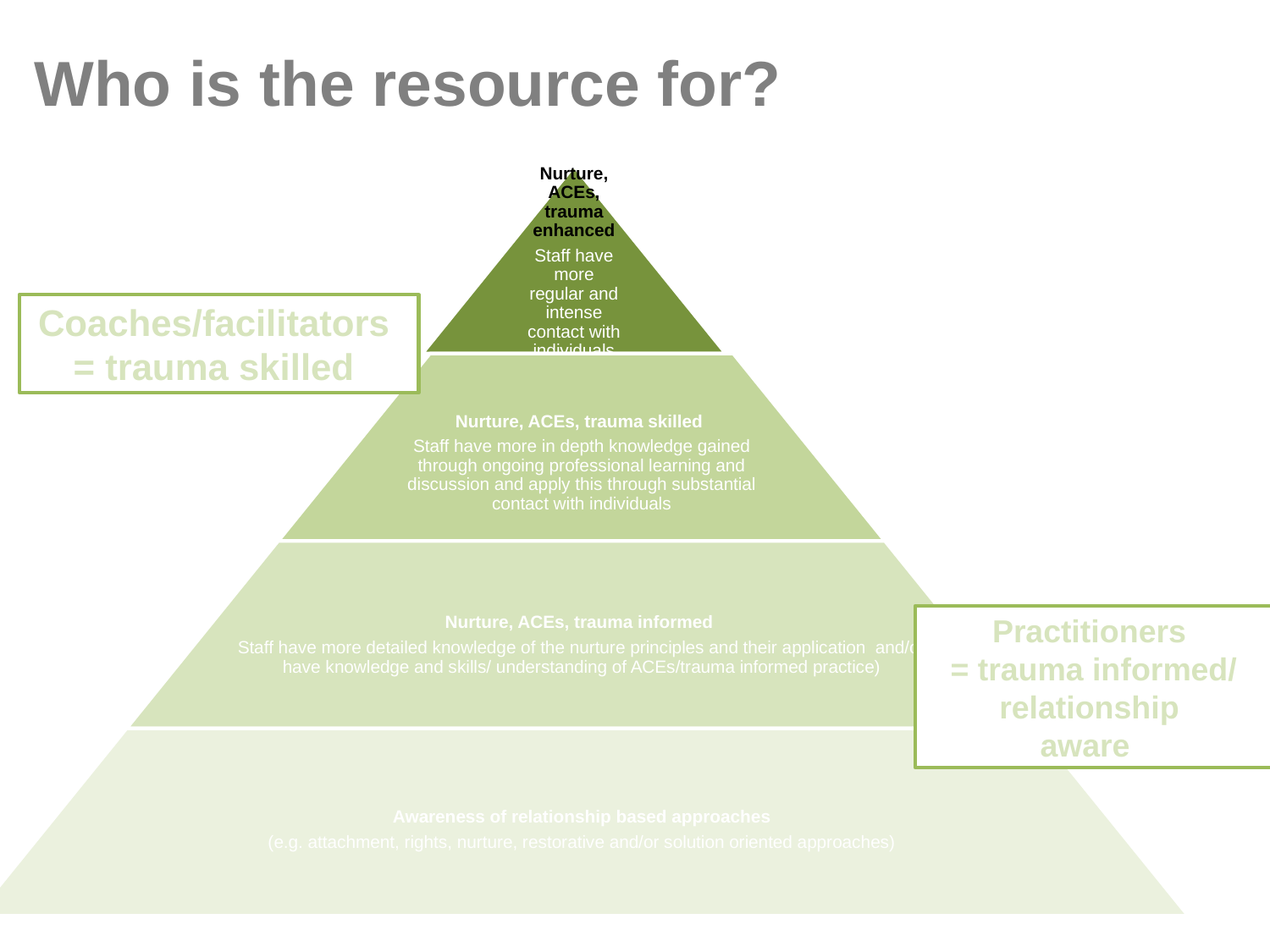

Who is the resource for?
Nurture, ACEs, trauma enhanced
Staff have more regular and intense contact with individuals and/or direct and manage services
Nurture, ACEs, trauma skilled
Staff have more in depth knowledge gained through ongoing professional learning and discussion and apply this through substantial contact with individuals
Nurture, ACEs, trauma informed
Staff have more detailed knowledge of the nurture principles and their application  and/or have knowledge and skills/ understanding of ACEs/trauma informed practice)
Awareness of relationship based approaches
(e.g. attachment, rights, nurture, restorative and/or solution oriented approaches)
Coaches/facilitators
= trauma skilled
Practitioners
= trauma informed/
relationship
aware